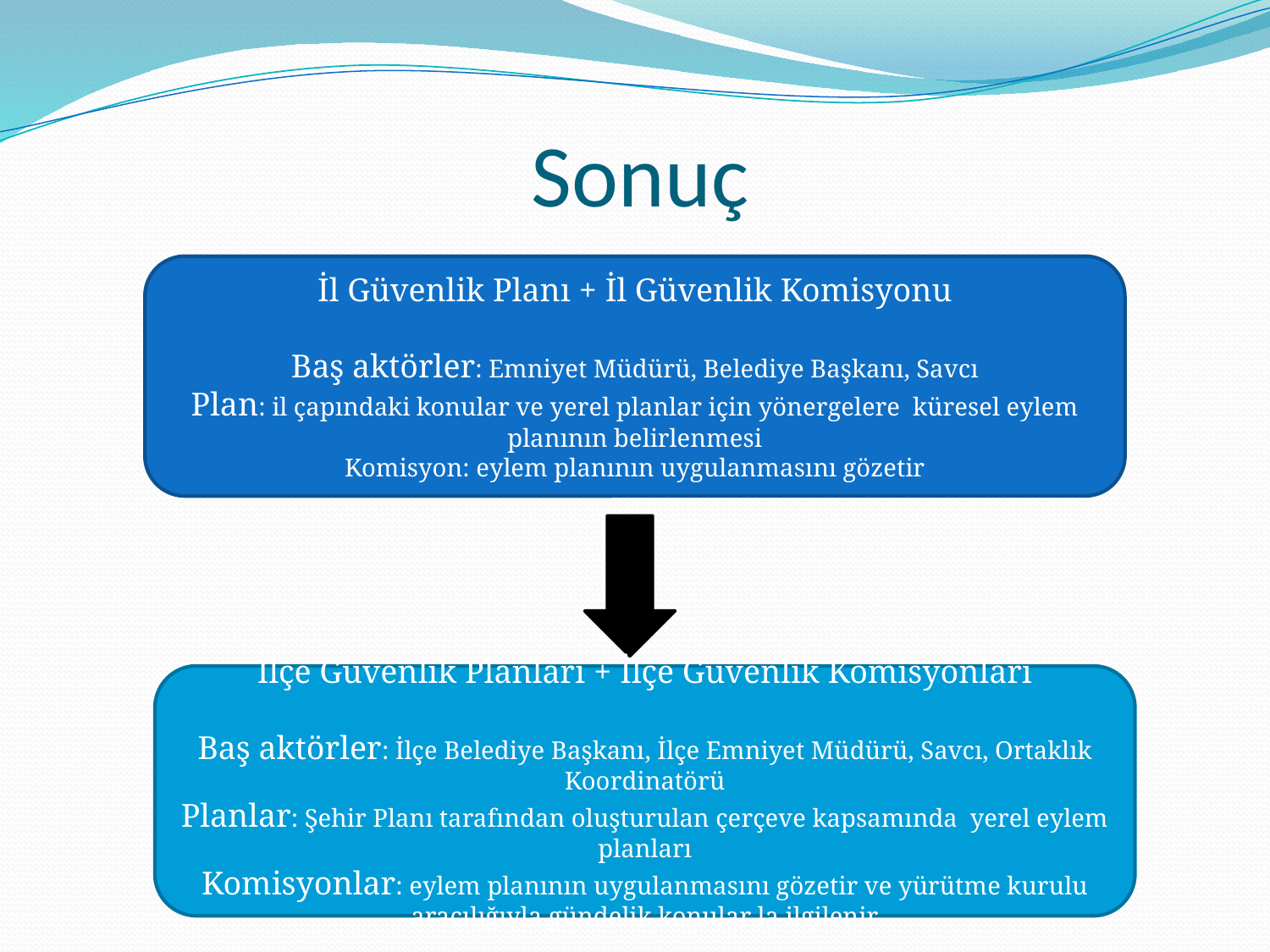

# Sonuç
İl Güvenlik Planı + İl Güvenlik Komisyonu

Baş aktörler: Emniyet Müdürü, Belediye Başkanı, Savcı
Plan: il çapındaki konular ve yerel planlar için yönergelere  küresel eylem planının belirlenmesi
Komisyon: eylem planının uygulanmasını gözetir

İlçe Güvenlik Planları + İlçe Güvenlik Komisyonları

Baş aktörler: İlçe Belediye Başkanı, İlçe Emniyet Müdürü, Savcı, Ortaklık Koordinatörü
Planlar: Şehir Planı tarafından oluşturulan çerçeve kapsamında  yerel eylem planları
Komisyonlar: eylem planının uygulanmasını gözetir ve yürütme kurulu aracılığıyla gündelik konular la ilgilenir